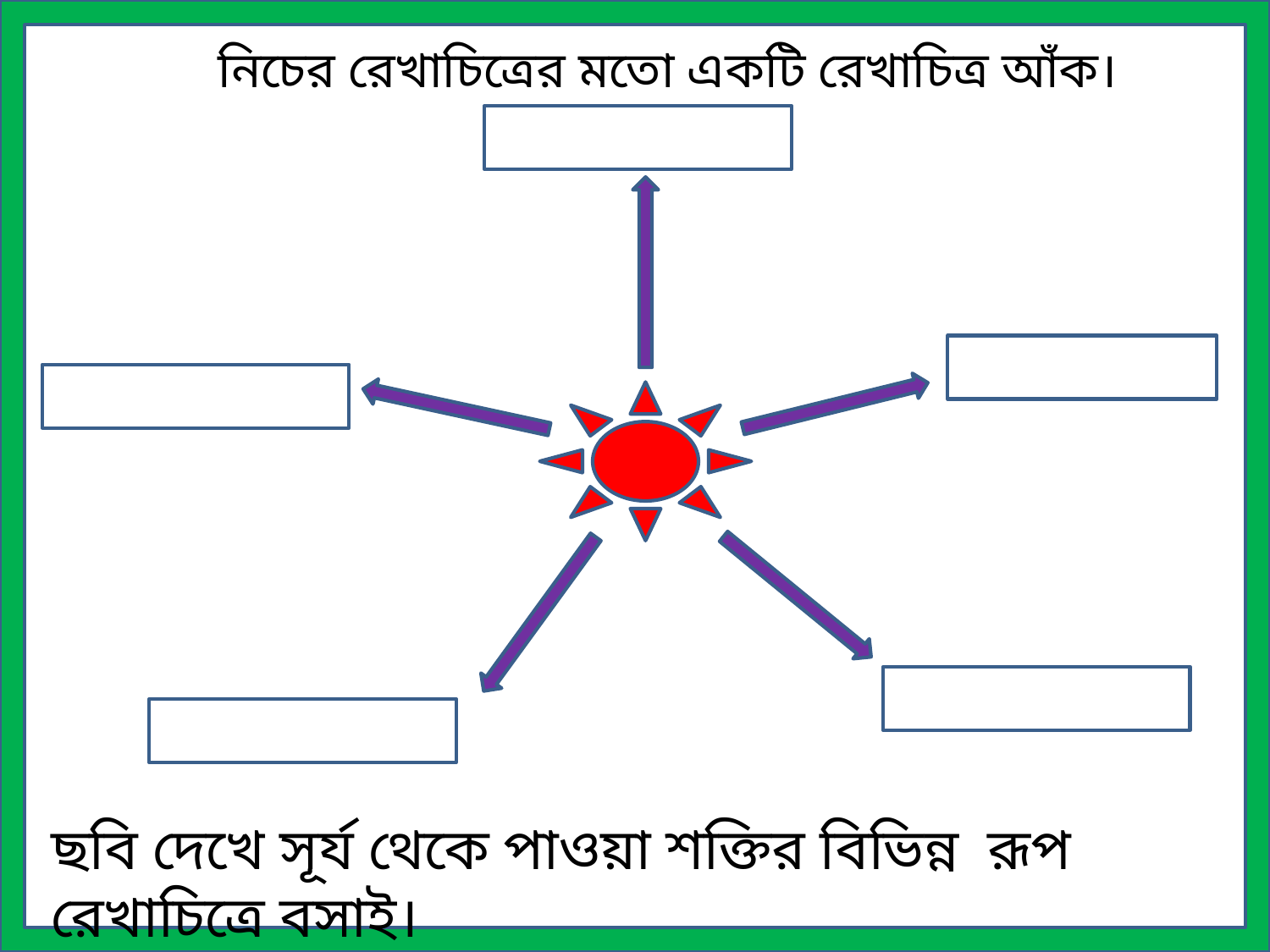

নিচের রেখাচিত্রের মতো একটি রেখাচিত্র আঁক।

ছবি দেখে সূর্য থেকে পাওয়া শক্তির বিভিন্ন  রূপ রেখাচিত্রে বসাই।